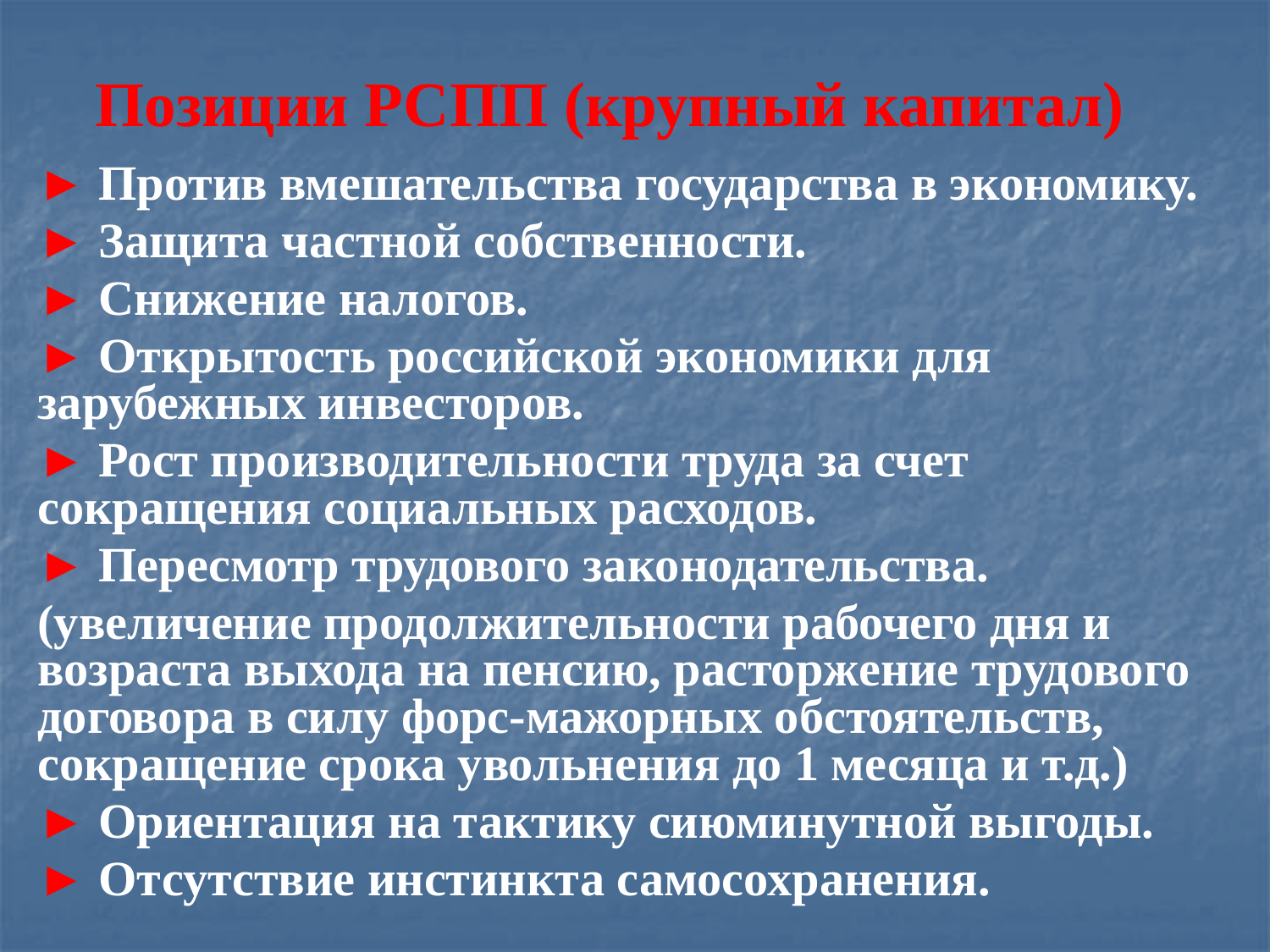

Позиции РСПП (крупный капитал)
► Против вмешательства государства в экономику.
► Защита частной собственности.
► Снижение налогов.
► Открытость российской экономики для зарубежных инвесторов.
► Рост производительности труда за счет сокращения социальных расходов.
► Пересмотр трудового законодательства.
(увеличение продолжительности рабочего дня и возраста выхода на пенсию, расторжение трудового договора в силу форс-мажорных обстоятельств, сокращение срока увольнения до 1 месяца и т.д.)
► Ориентация на тактику сиюминутной выгоды.
► Отсутствие инстинкта самосохранения.